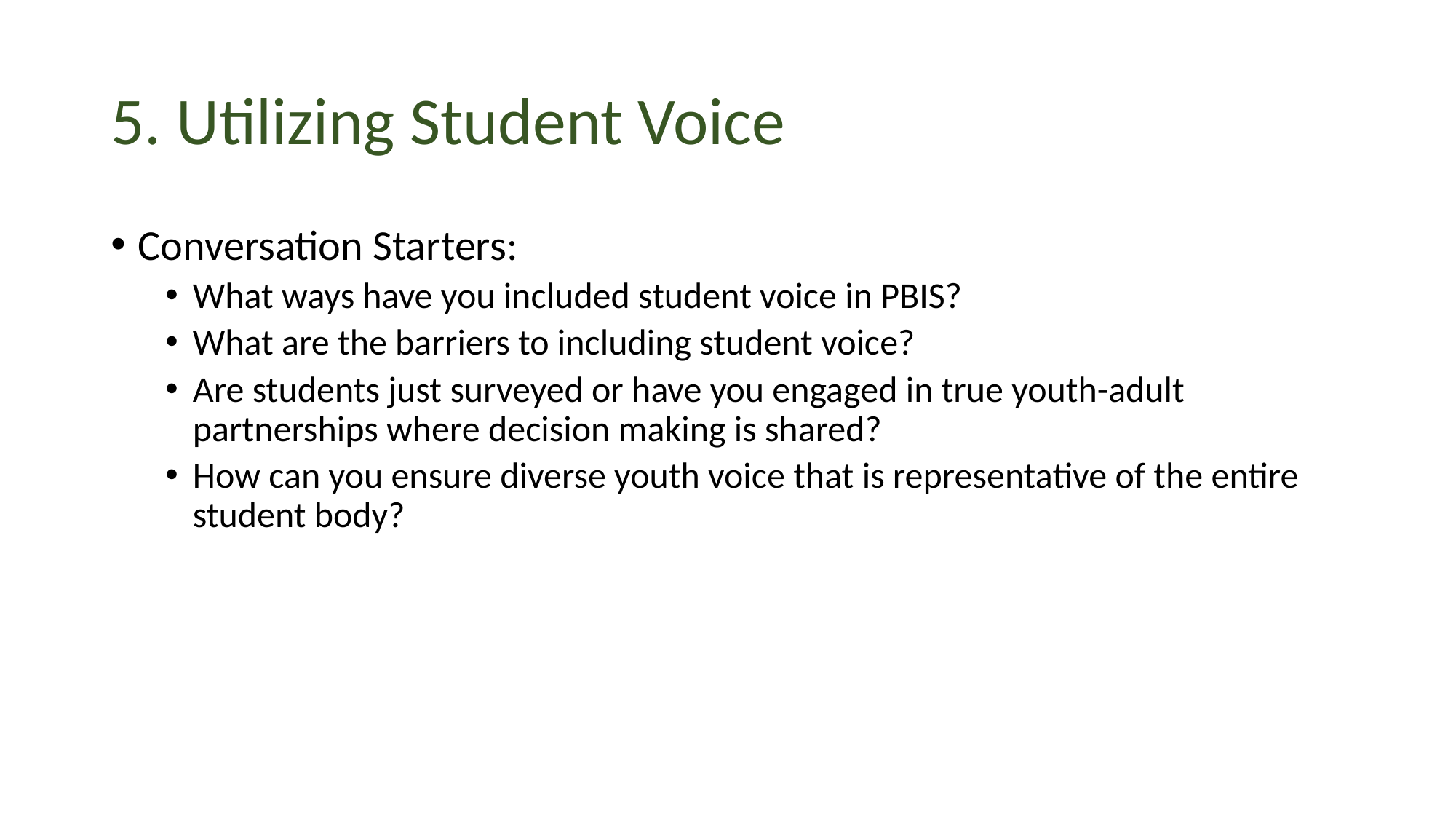

# 5. Utilizing Student Voice
Conversation Starters:
What ways have you included student voice in PBIS?
What are the barriers to including student voice?
Are students just surveyed or have you engaged in true youth-adult partnerships where decision making is shared?
How can you ensure diverse youth voice that is representative of the entire student body?